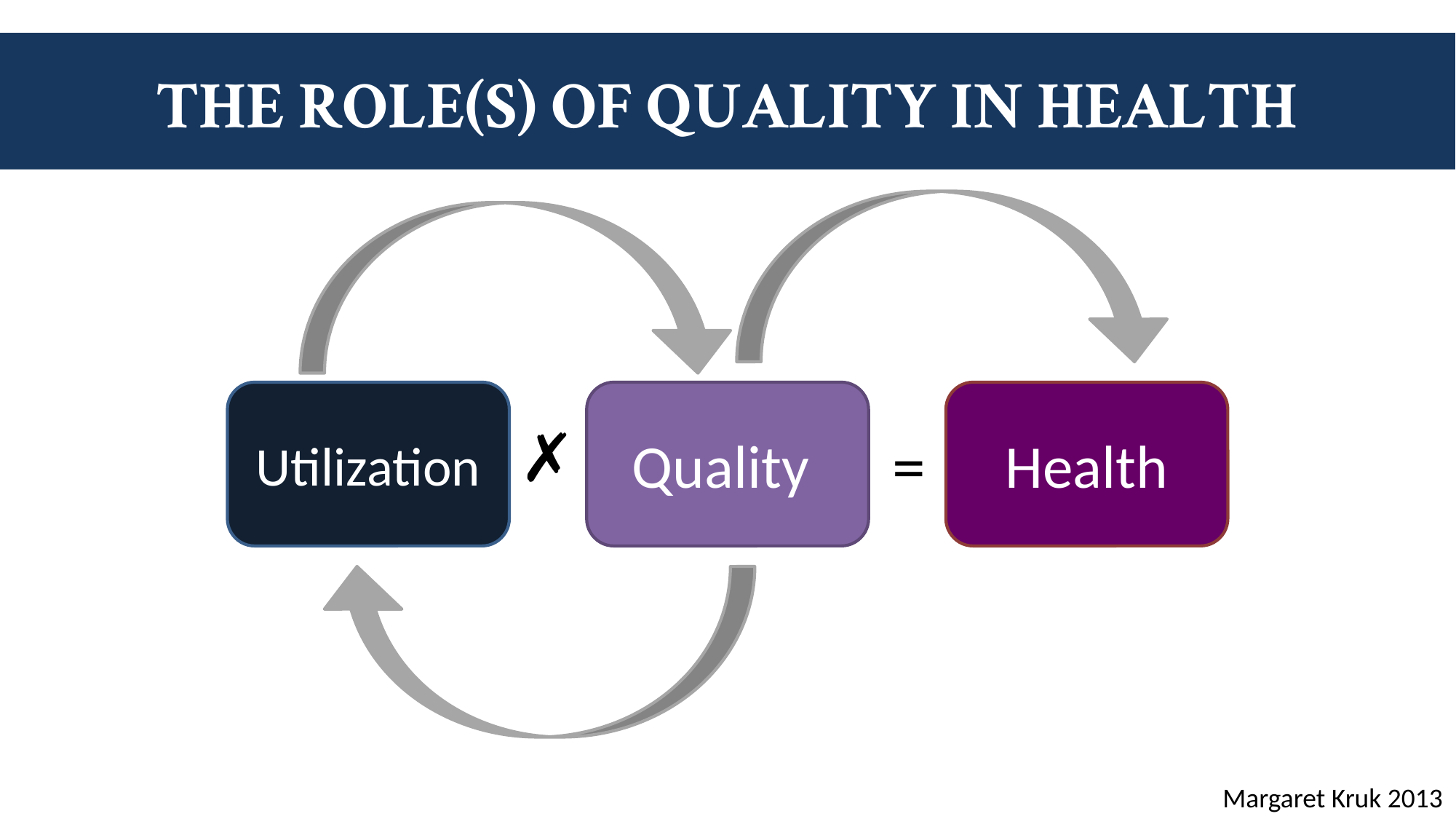

# The Role(s) of Quality in Health

Utilization
Quality
Health
✗
=

Margaret Kruk 2013